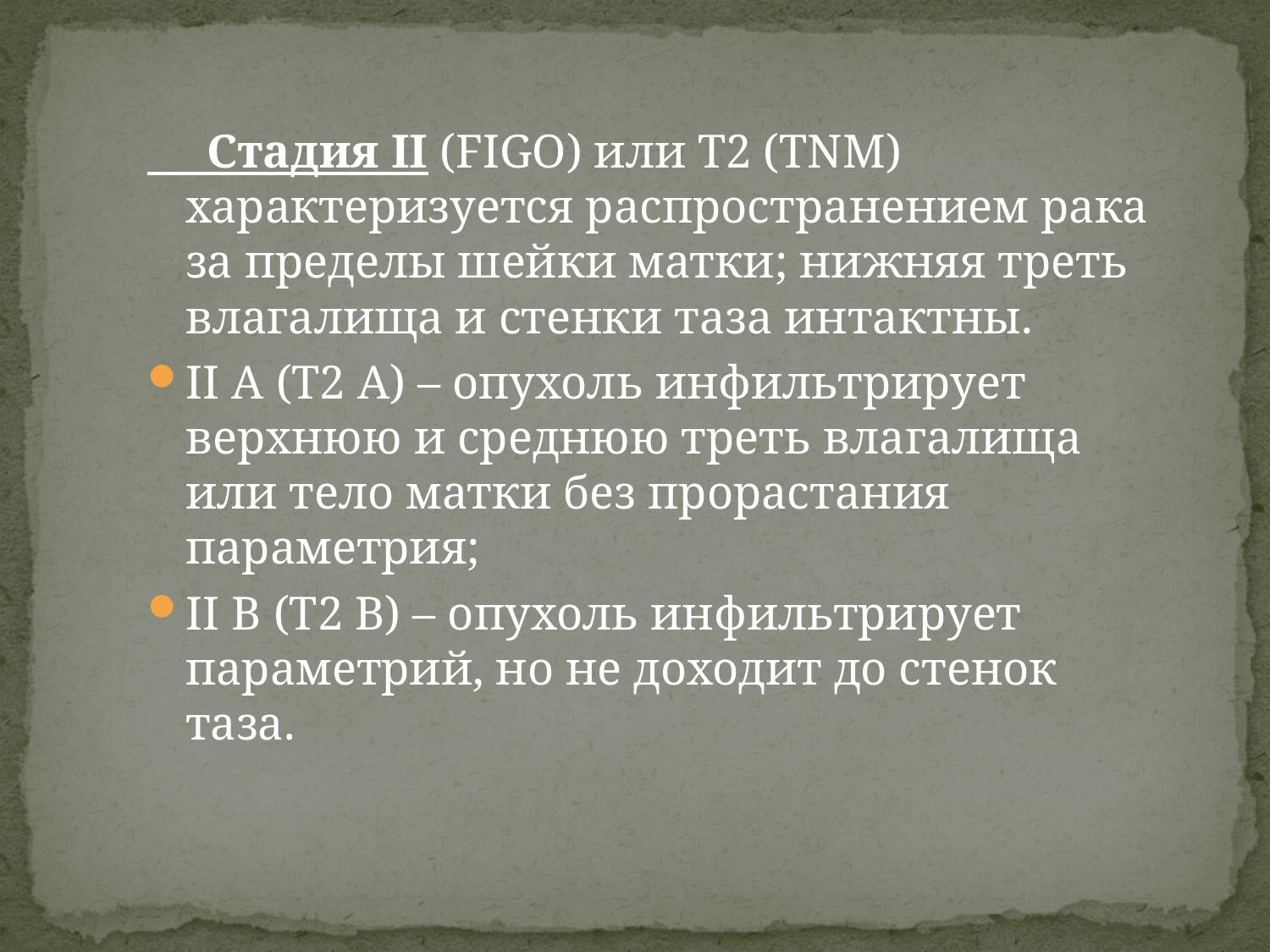

Стадия II (FIGO) или T2 (ТNМ) характеризуется распространением рака за пределы шейки матки; нижняя треть влагалища и стенки таза интактны.
II A (T2 А) – опухоль инфильтрирует верхнюю и среднюю треть влагалища или тело матки без прорастания параметрия;
II B (T2 В) – опухоль инфильтрирует параметрий, но не доходит до стенок таза.